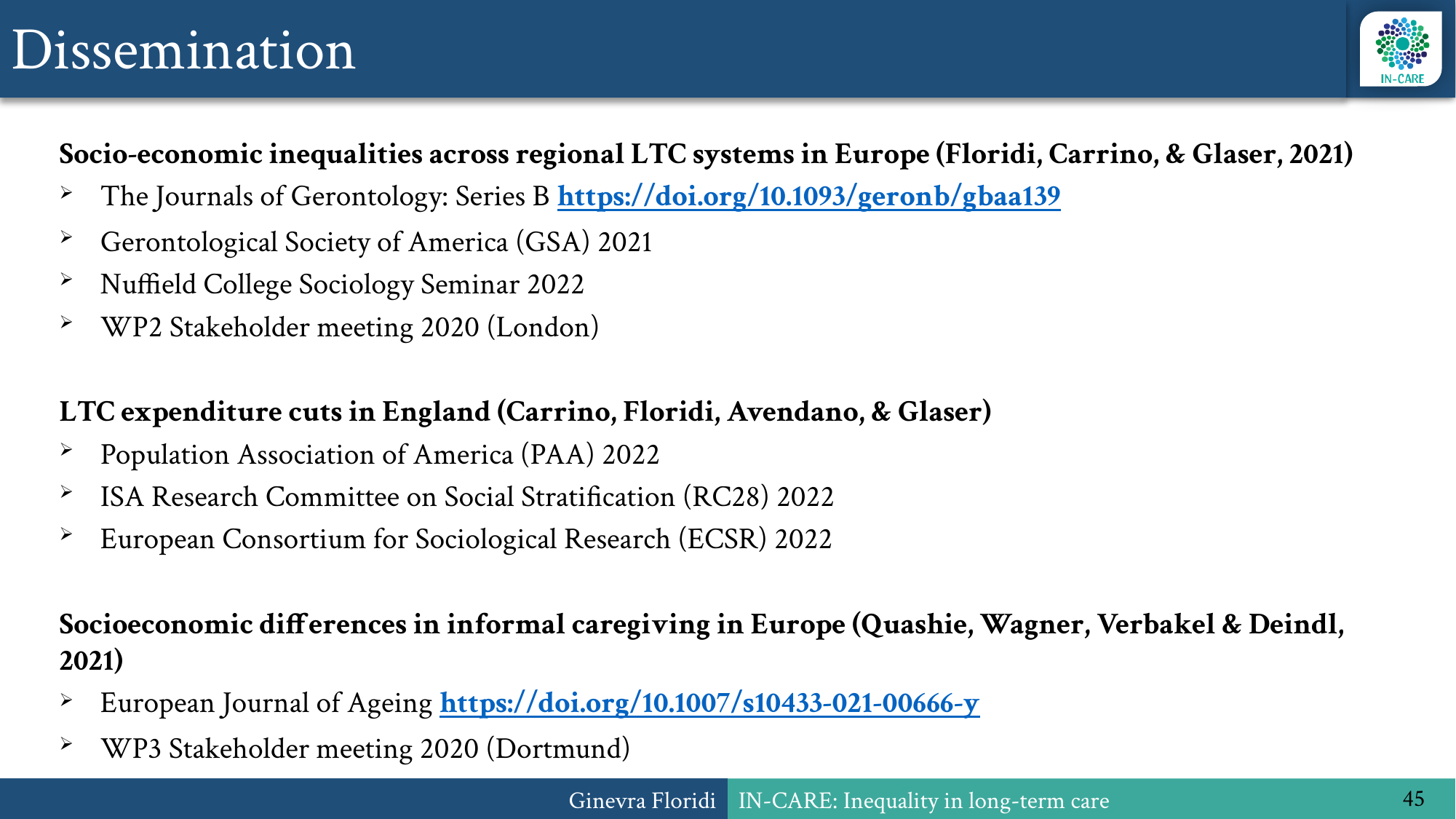

# Dissemination
Socio-economic inequalities across regional LTC systems in Europe (Floridi, Carrino, & Glaser, 2021)
The Journals of Gerontology: Series B https://doi.org/10.1093/geronb/gbaa139
Gerontological Society of America (GSA) 2021
Nuffield College Sociology Seminar 2022
WP2 Stakeholder meeting 2020 (London)

LTC expenditure cuts in England (Carrino, Floridi, Avendano, & Glaser)
Population Association of America (PAA) 2022
ISA Research Committee on Social Stratification (RC28) 2022
European Consortium for Sociological Research (ECSR) 2022

Socioeconomic differences in informal caregiving in Europe (Quashie, Wagner, Verbakel & Deindl, 2021)
European Journal of Ageing https://doi.org/10.1007/s10433-021-00666-y
WP3 Stakeholder meeting 2020 (Dortmund)
45
Ginevra Floridi